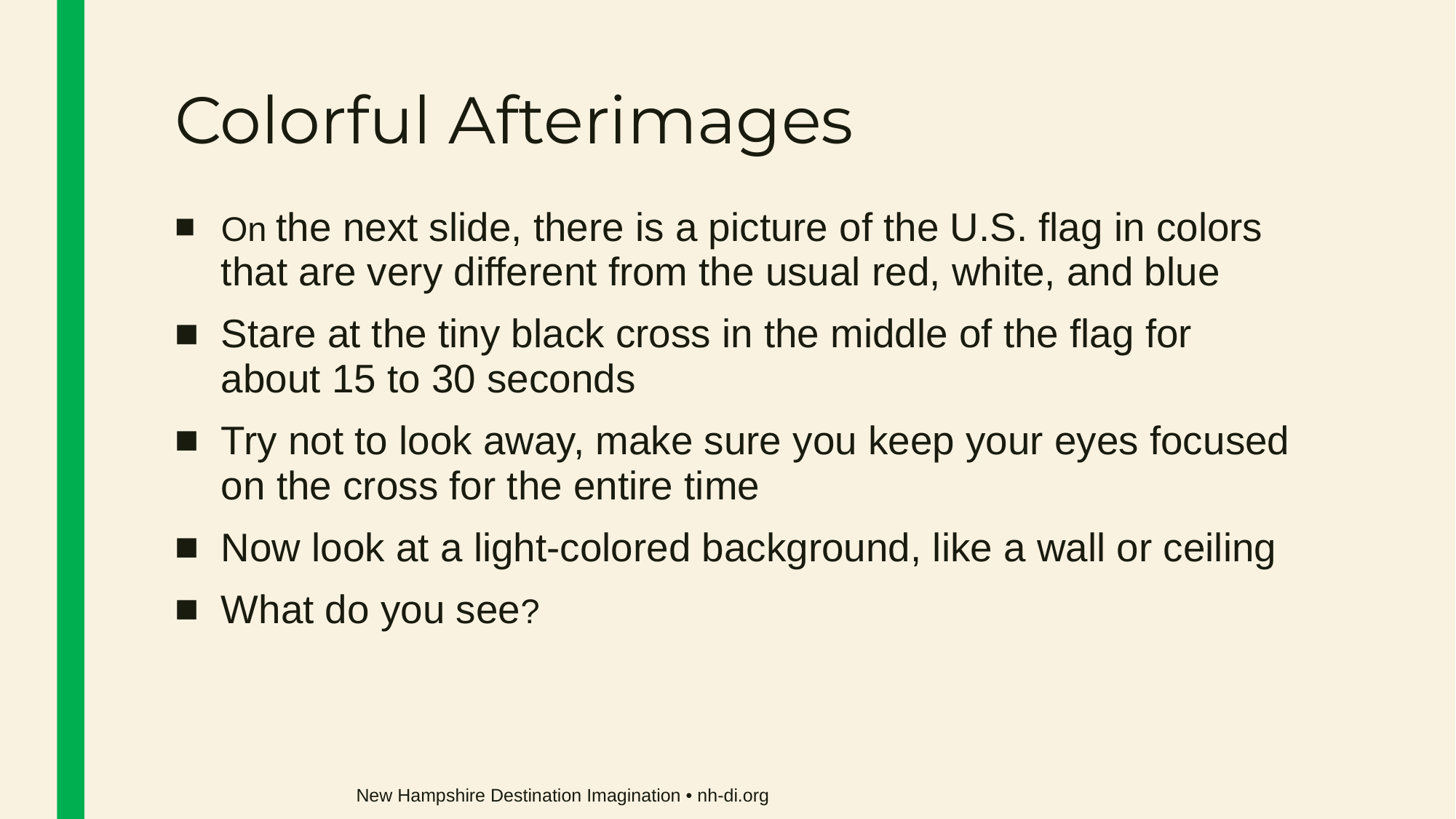

# Colorful Afterimages
On the next slide, there is a picture of the U.S. flag in colors that are very different from the usual red, white, and blue
Stare at the tiny black cross in the middle of the flag for about 15 to 30 seconds
Try not to look away, make sure you keep your eyes focused on the cross for the entire time
Now look at a light-colored background, like a wall or ceiling
What do you see?

New Hampshire Destination Imagination • nh-di.org